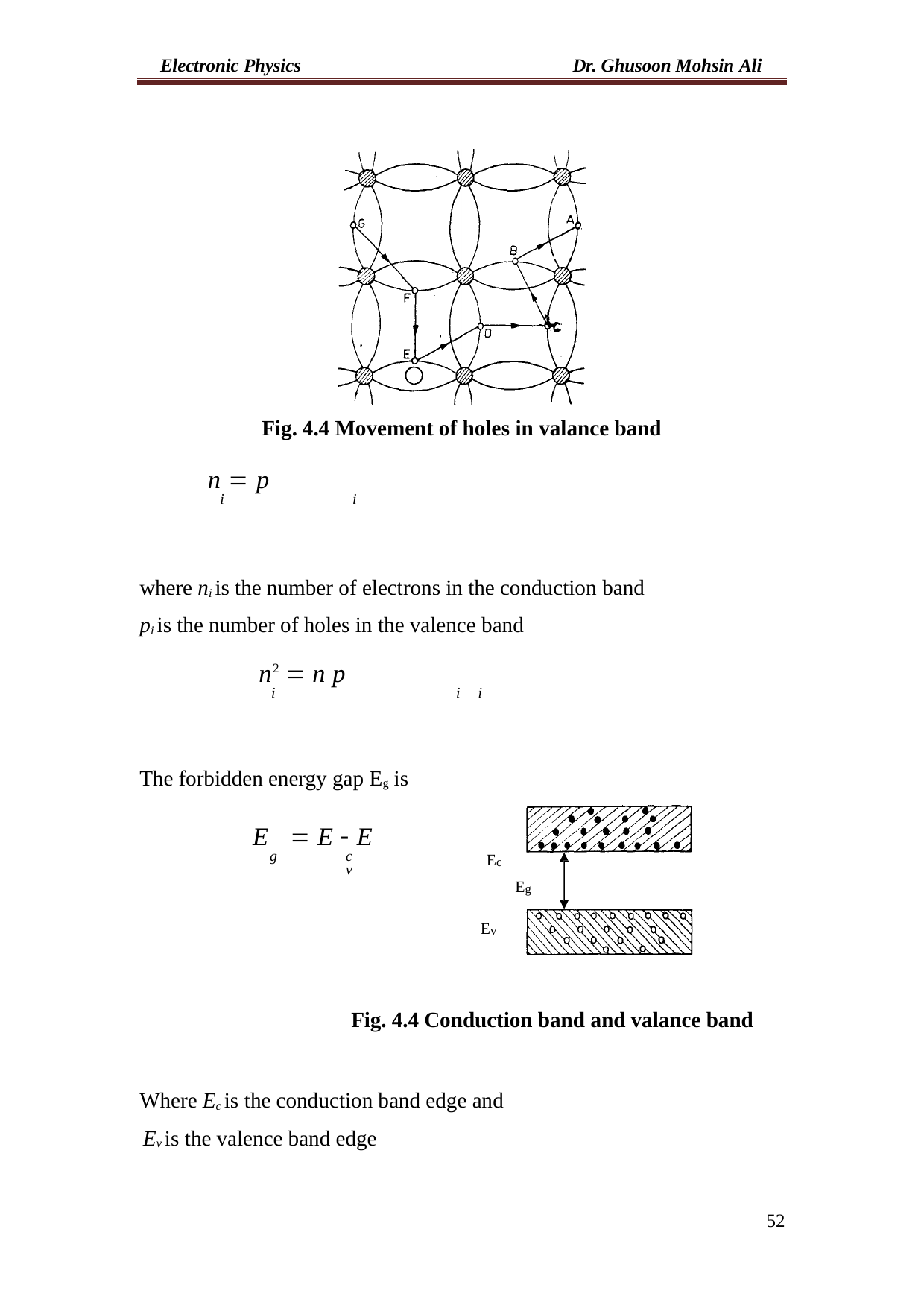

Electronic Physics
Dr. Ghusoon Mohsin Ali

Fig. 4.4 Movement of holes in valance band

n = p
i	i

where ni is the number of electrons in the conduction band
pi is the number of holes in the valence band

n2 = n p
i	i	i
The forbidden energy gap Eg is

E	= E − E
g	c	v
Ec

Eg
Ev

Fig. 4.4 Conduction band and valance band

Where Ec is the conduction band edge and
Ev is the valence band edge
52